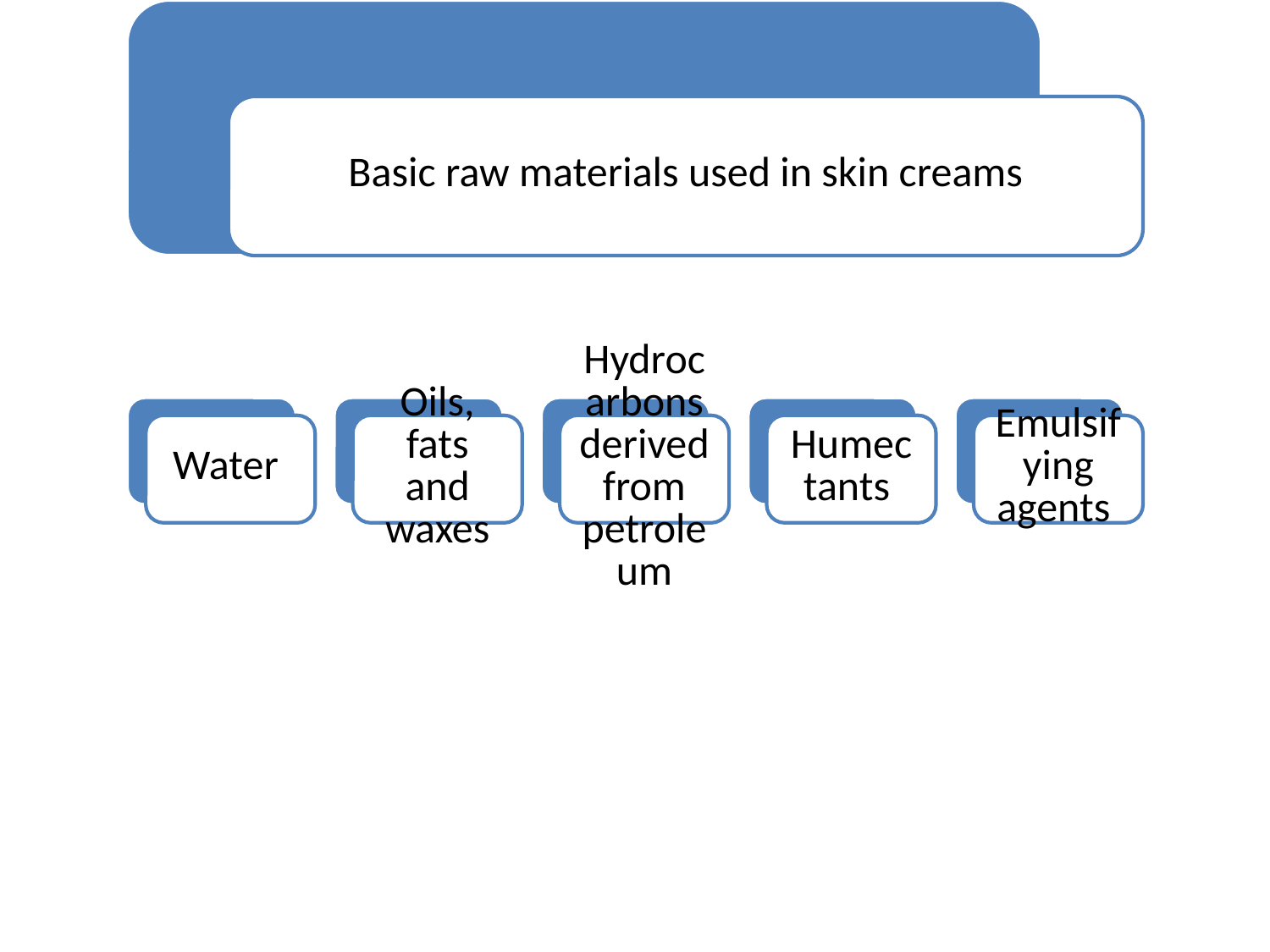

Basic raw materials used in skin creams
Water
Oils, fats and waxes
Hydrocarbons derived from petroleum
Humectants
Emulsifying agents